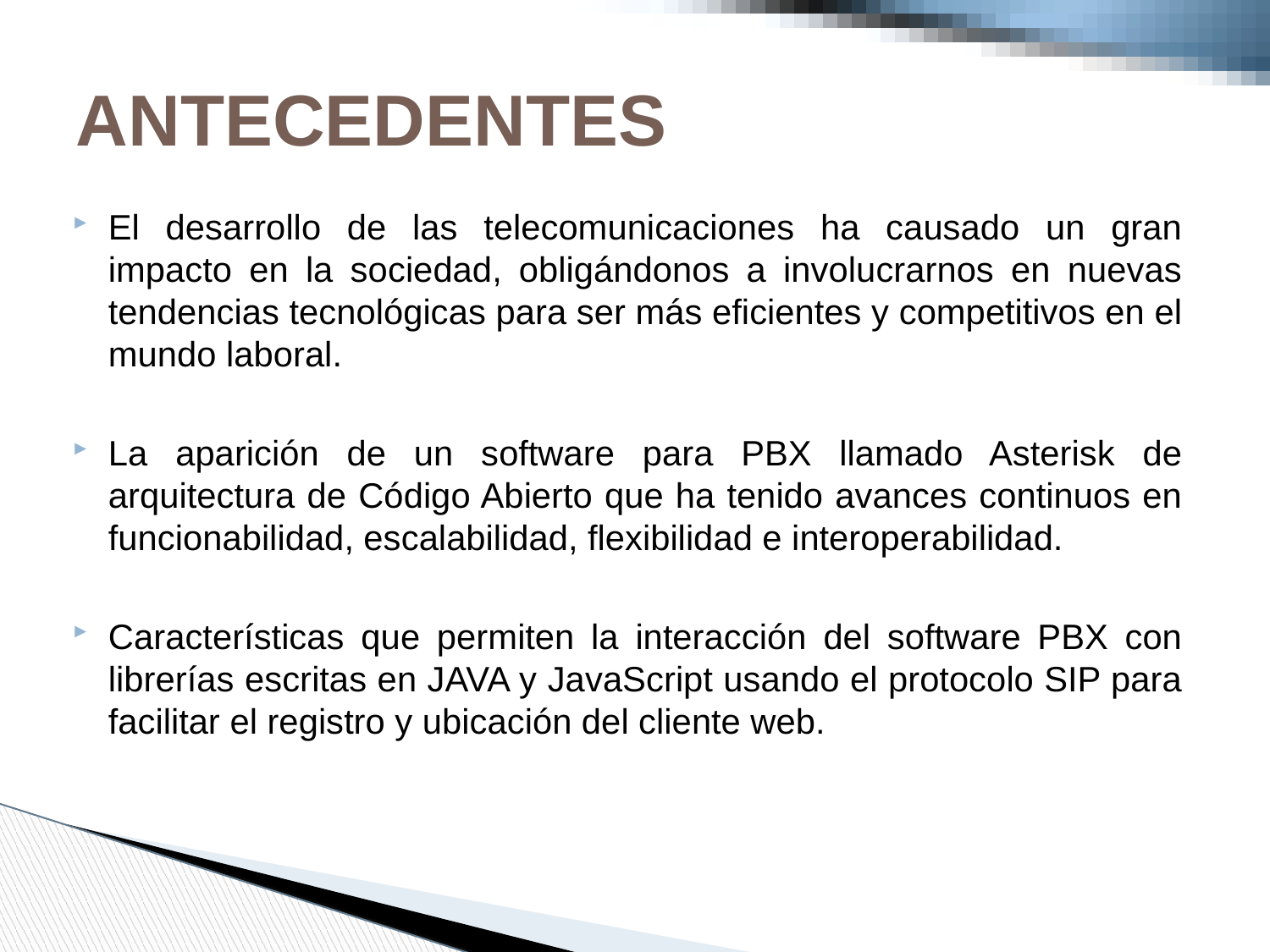

# ANTECEDENTES
El desarrollo de las telecomunicaciones ha causado un gran impacto en la sociedad, obligándonos a involucrarnos en nuevas tendencias tecnológicas para ser más eficientes y competitivos en el mundo laboral.

La aparición de un software para PBX llamado Asterisk de arquitectura de Código Abierto que ha tenido avances continuos en funcionabilidad, escalabilidad, flexibilidad e interoperabilidad.

Características que permiten la interacción del software PBX con librerías escritas en JAVA y JavaScript usando el protocolo SIP para facilitar el registro y ubicación del cliente web.